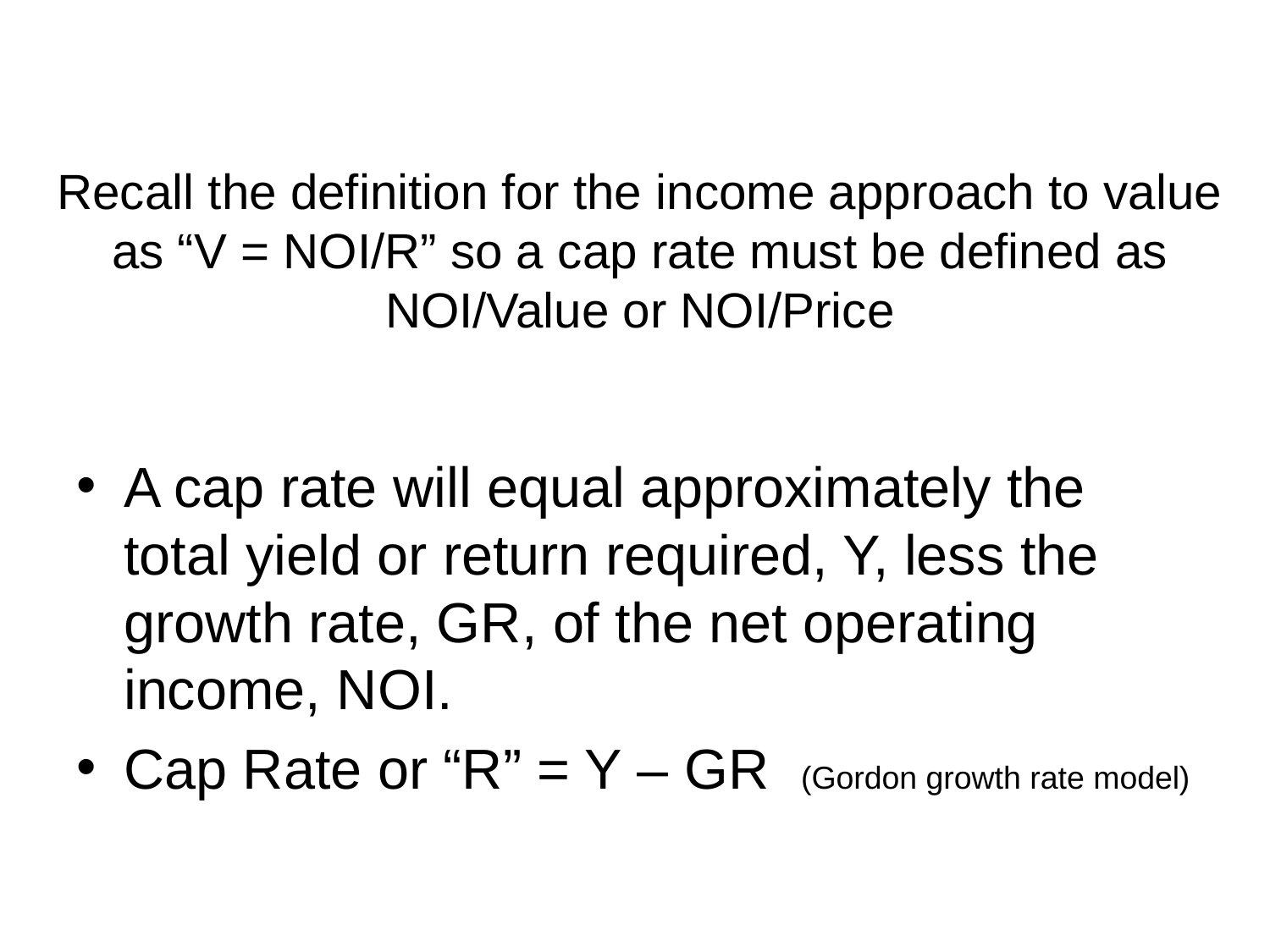

# Recall the definition for the income approach to value as “V = NOI/R” so a cap rate must be defined as NOI/Value or NOI/Price
A cap rate will equal approximately the total yield or return required, Y, less the growth rate, GR, of the net operating income, NOI.
Cap Rate or “R” = Y – GR  (Gordon growth rate model)